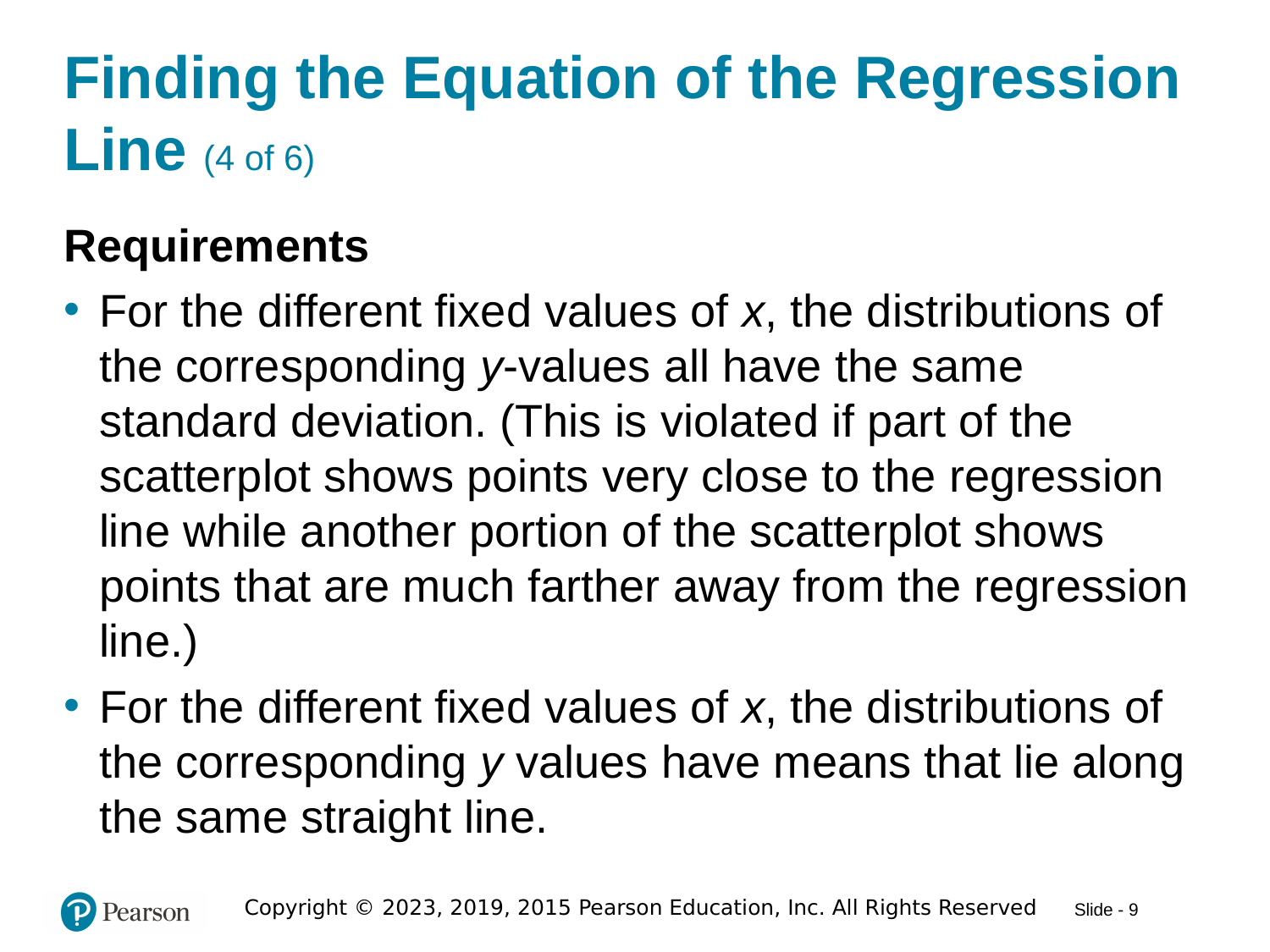

# Finding the Equation of the Regression Line (4 of 6)
Requirements
For the different fixed values of x, the distributions of the corresponding y-values all have the same standard deviation. (This is violated if part of the scatterplot shows points very close to the regression line while another portion of the scatterplot shows points that are much farther away from the regression line.)
For the different fixed values of x, the distributions of the corresponding y values have means that lie along the same straight line.